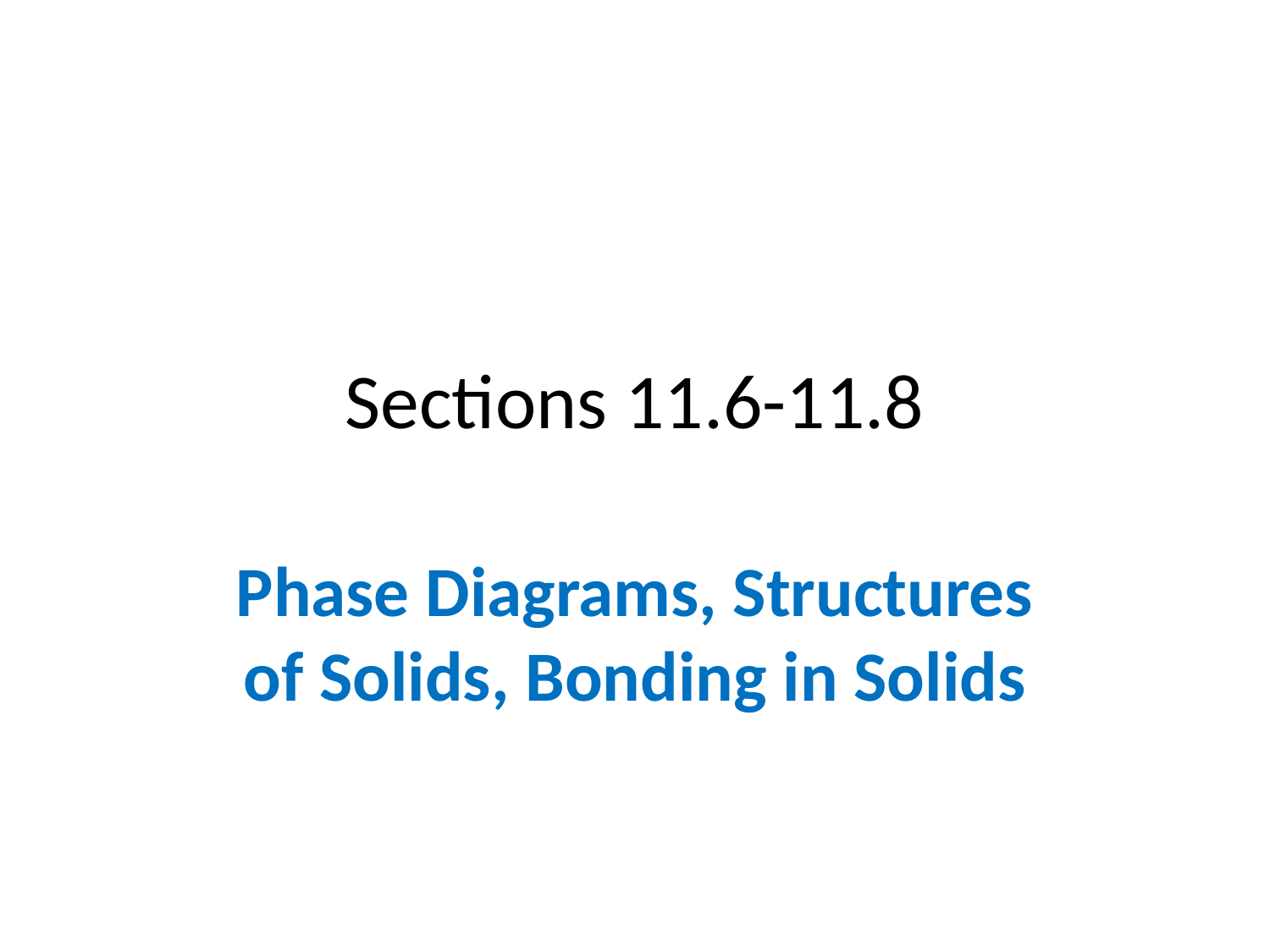

# Sections 11.6-11.8
Phase Diagrams, Structures of Solids, Bonding in Solids